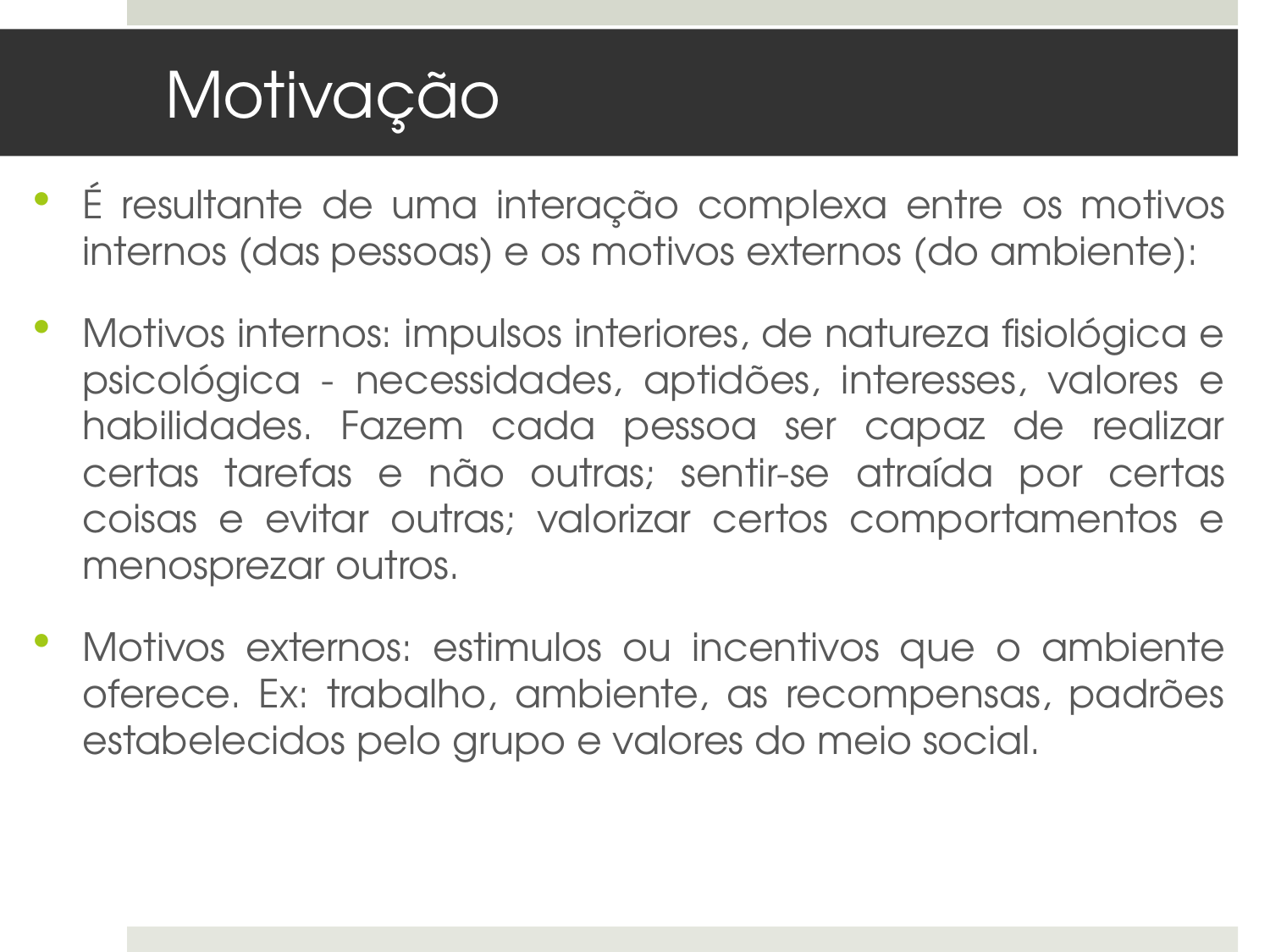

# Motivação
É resultante de uma interação complexa entre os motivos internos (das pessoas) e os motivos externos (do ambiente):
Motivos internos: impulsos interiores, de natureza fisiológica e psicológica - necessidades, aptidões, interesses, valores e habilidades. Fazem cada pessoa ser capaz de realizar certas tarefas e não outras; sentir-se atraída por certas coisas e evitar outras; valorizar certos comportamentos e menosprezar outros.
Motivos externos: estimulos ou incentivos que o ambiente oferece. Ex: trabalho, ambiente, as recompensas, padrões estabelecidos pelo grupo e valores do meio social.